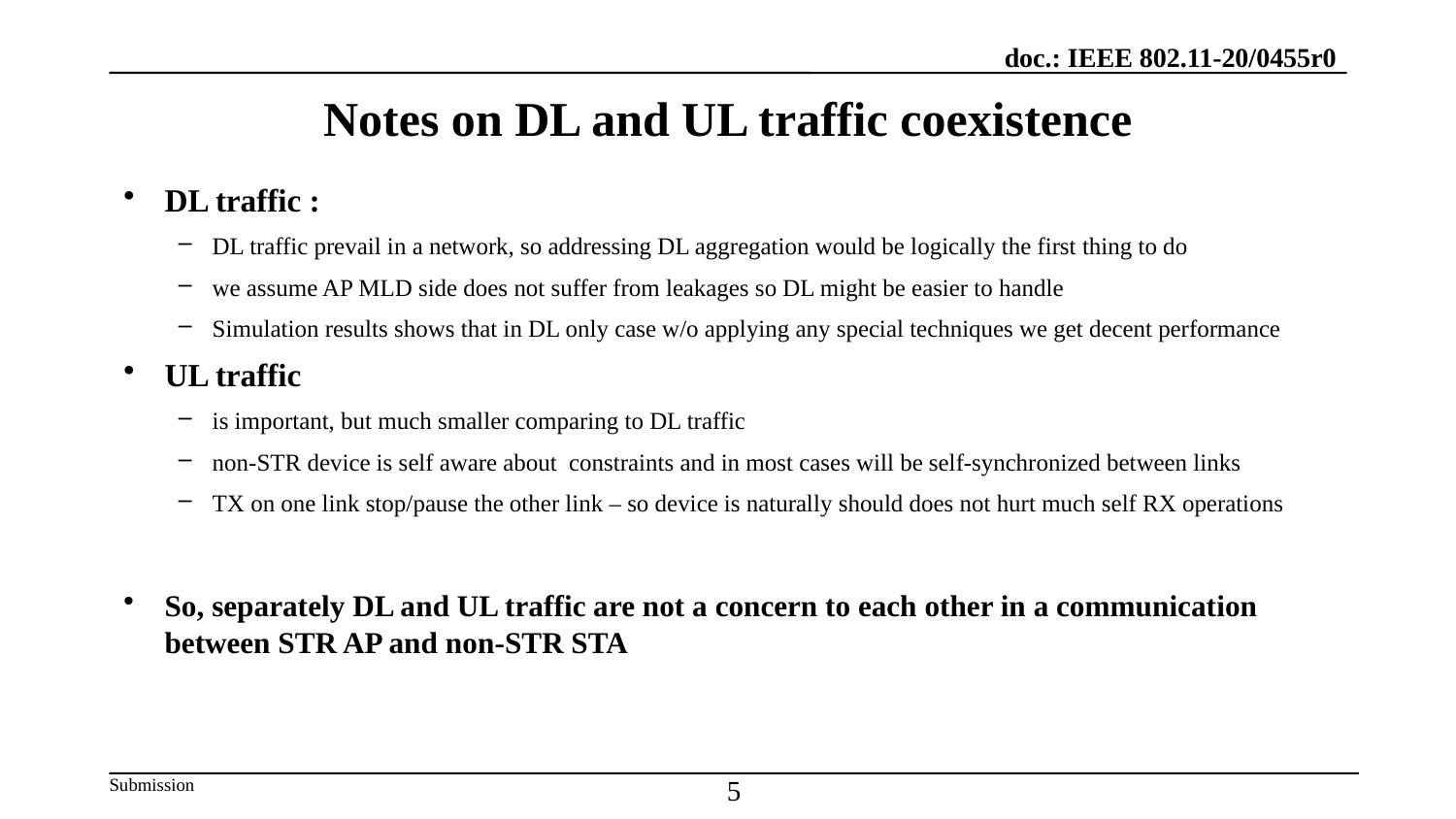

# Notes on DL and UL traffic coexistence
DL traffic :
DL traffic prevail in a network, so addressing DL aggregation would be logically the first thing to do
we assume AP MLD side does not suffer from leakages so DL might be easier to handle
Simulation results shows that in DL only case w/o applying any special techniques we get decent performance
UL traffic
is important, but much smaller comparing to DL traffic
non-STR device is self aware about  constraints and in most cases will be self-synchronized between links
TX on one link stop/pause the other link – so device is naturally should does not hurt much self RX operations

So, separately DL and UL traffic are not a concern to each other in a communication between STR AP and non-STR STA
5